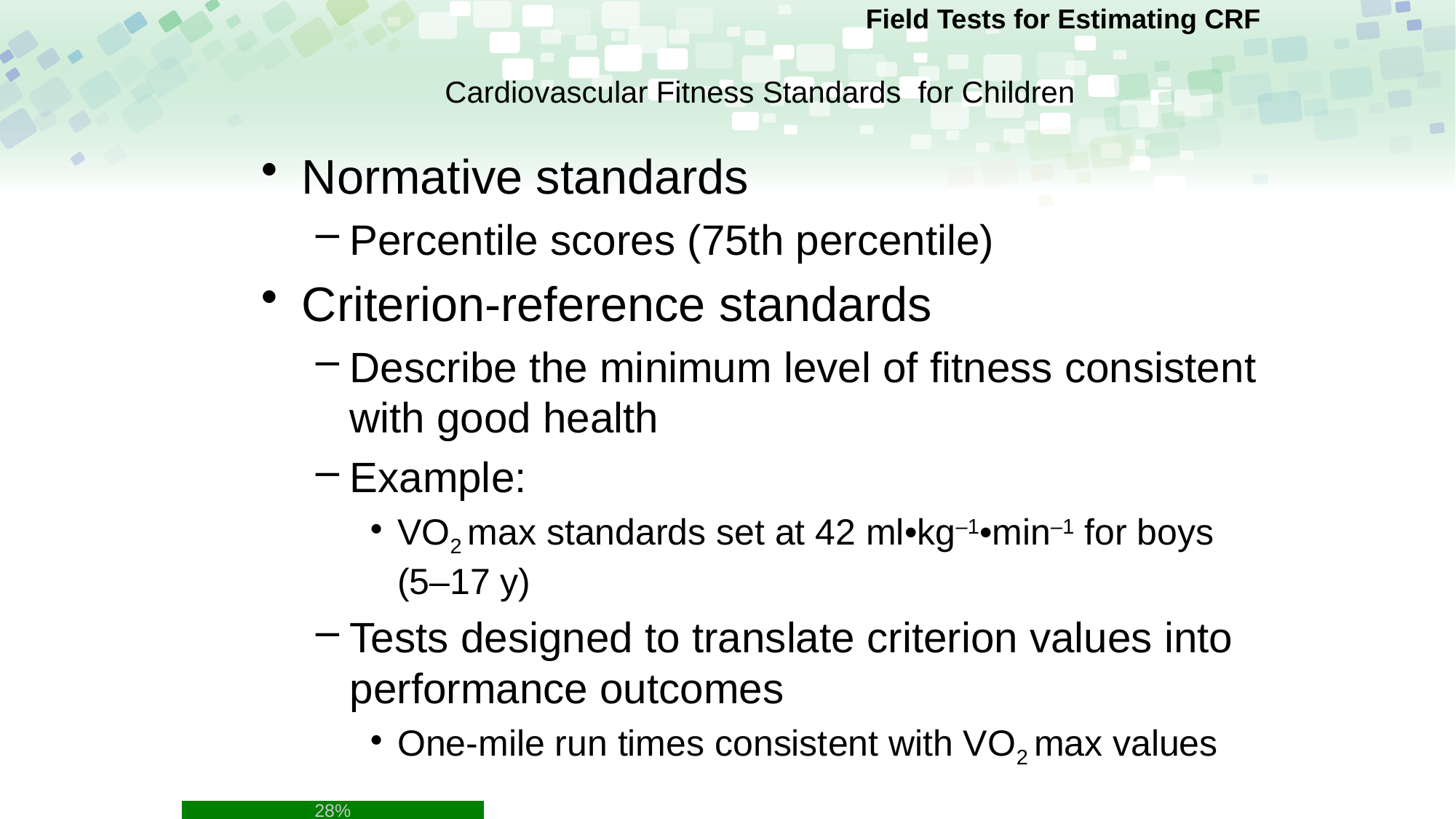

Field Tests for Estimating CRF
# Cardiovascular Fitness Standards  for Children
Normative standards
Percentile scores (75th percentile)
Criterion-reference standards
Describe the minimum level of fitness consistent with good health
Example:
VO2 max standards set at 42 ml•kg–1•min–1 for boys (5–17 y)
Tests designed to translate criterion values into performance outcomes
One-mile run times consistent with VO2 max values
28%